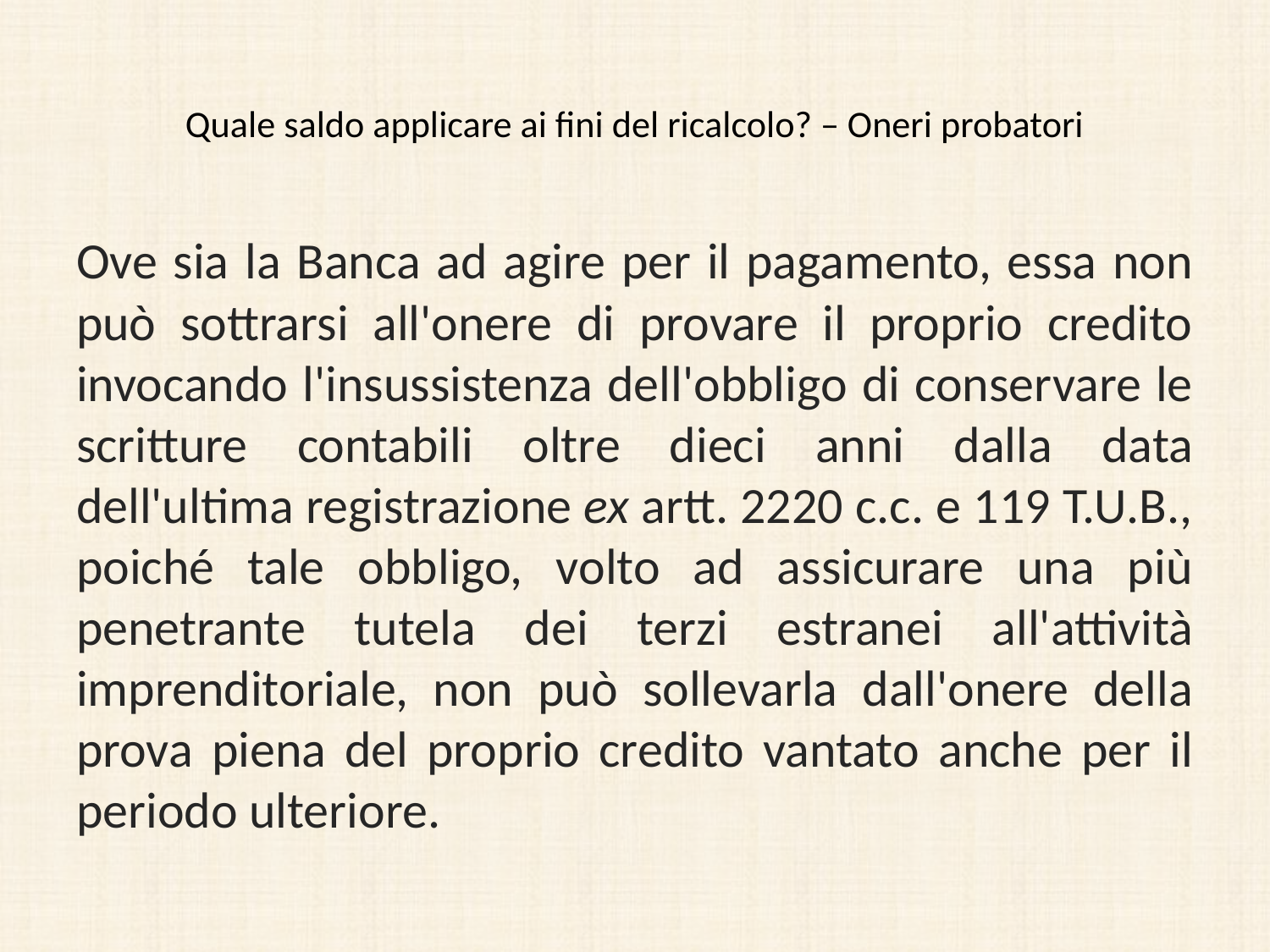

# Quale saldo applicare ai fini del ricalcolo? – Oneri probatori
Ove sia la Banca ad agire per il pagamento, essa non può sottrarsi all'onere di provare il proprio credito invocando l'insussistenza dell'obbligo di conservare le scritture contabili oltre dieci anni dalla data dell'ultima registrazione ex artt. 2220 c.c. e 119 T.U.B., poiché tale obbligo, volto ad assicurare una più penetrante tutela dei terzi estranei all'attività imprenditoriale, non può sollevarla dall'onere della prova piena del proprio credito vantato anche per il periodo ulteriore.